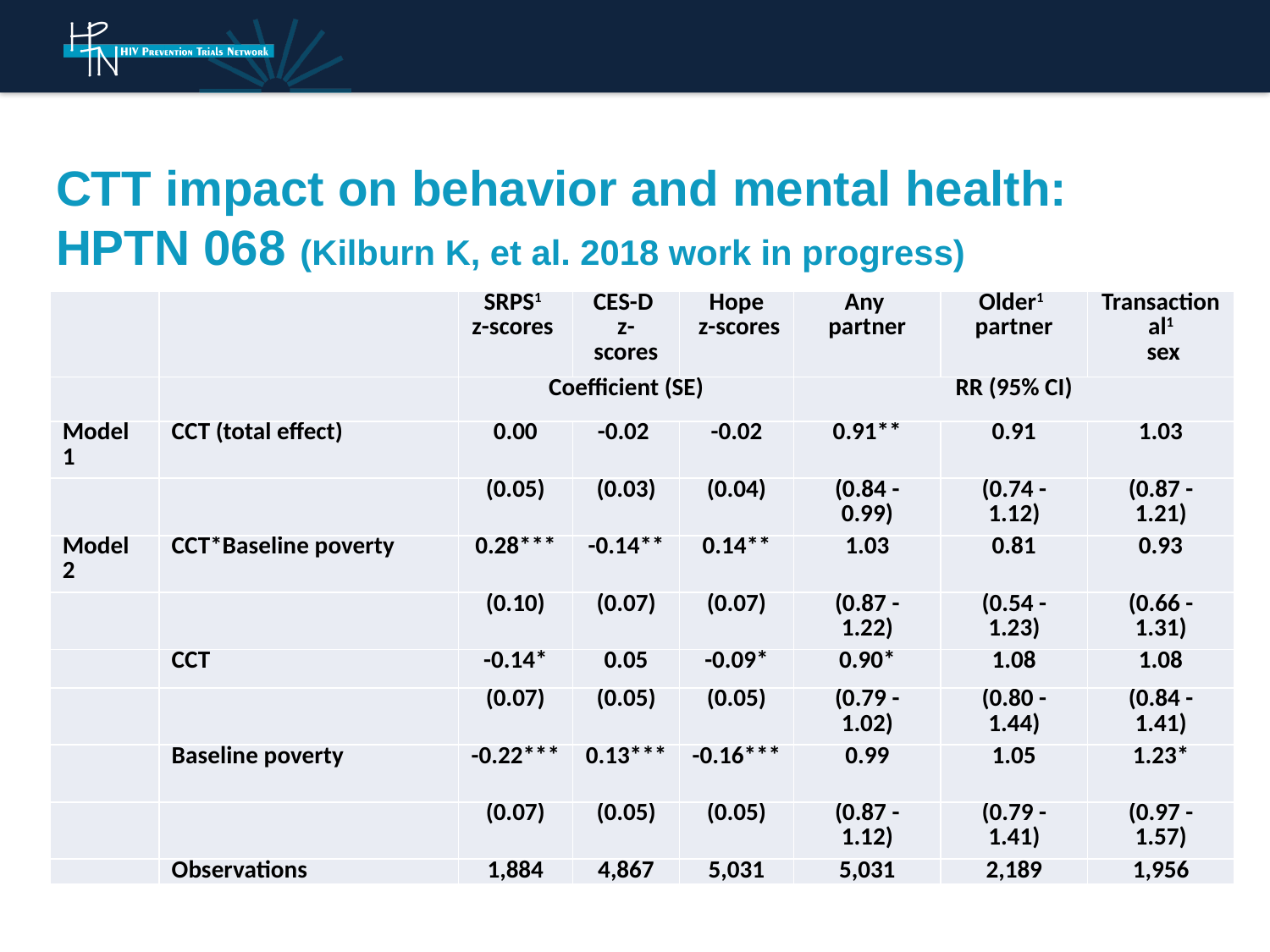

# CTT impact on behavior and mental health: HPTN 068 (Kilburn K, et al. 2018 work in progress)
|  |  | SRPS1 z-scores | CES-D z-scores | Hope z-scores | Any partner | Older1 partner | Transactional1 sex |
| --- | --- | --- | --- | --- | --- | --- | --- |
|  |  | Coefficient (SE) |  |  | RR (95% CI) |  |  |
| Model 1 | CCT (total effect) | 0.00 | -0.02 | -0.02 | 0.91\*\* | 0.91 | 1.03 |
|  |  | (0.05) | (0.03) | (0.04) | (0.84 - 0.99) | (0.74 - 1.12) | (0.87 - 1.21) |
| Model 2 | CCT\*Baseline poverty | 0.28\*\*\* | -0.14\*\* | 0.14\*\* | 1.03 | 0.81 | 0.93 |
|  |  | (0.10) | (0.07) | (0.07) | (0.87 - 1.22) | (0.54 - 1.23) | (0.66 - 1.31) |
|  | CCT | -0.14\* | 0.05 | -0.09\* | 0.90\* | 1.08 | 1.08 |
|  |  | (0.07) | (0.05) | (0.05) | (0.79 - 1.02) | (0.80 - 1.44) | (0.84 - 1.41) |
|  | Baseline poverty | -0.22\*\*\* | 0.13\*\*\* | -0.16\*\*\* | 0.99 | 1.05 | 1.23\* |
|  |  | (0.07) | (0.05) | (0.05) | (0.87 - 1.12) | (0.79 - 1.41) | (0.97 - 1.57) |
|  | Observations | 1,884 | 4,867 | 5,031 | 5,031 | 2,189 | 1,956 |